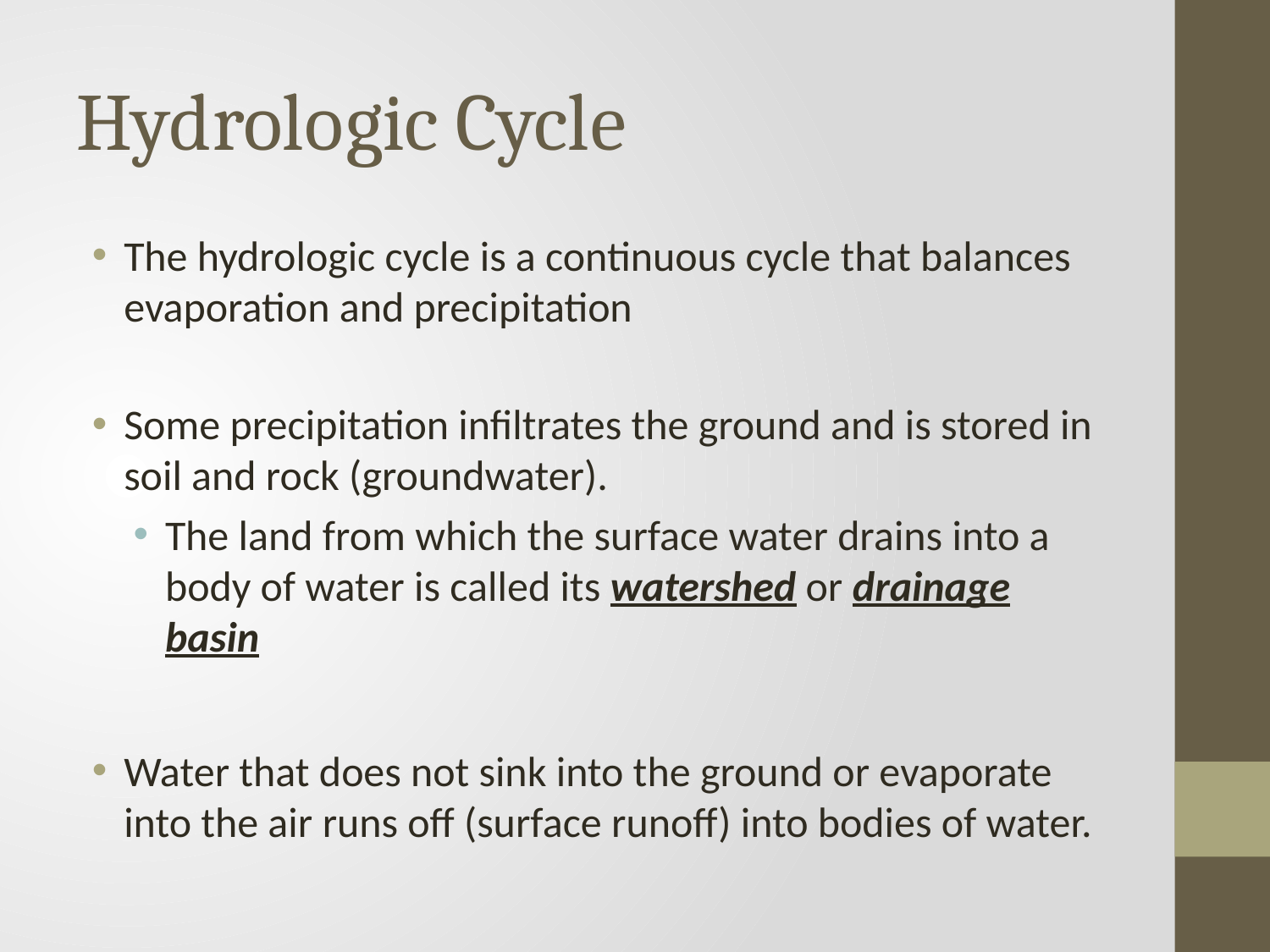

# Hydrologic Cycle
The hydrologic cycle is a continuous cycle that balances evaporation and precipitation

Some precipitation infiltrates the ground and is stored in soil and rock (groundwater).
The land from which the surface water drains into a body of water is called its watershed or drainage basin

Water that does not sink into the ground or evaporate into the air runs off (surface runoff) into bodies of water.